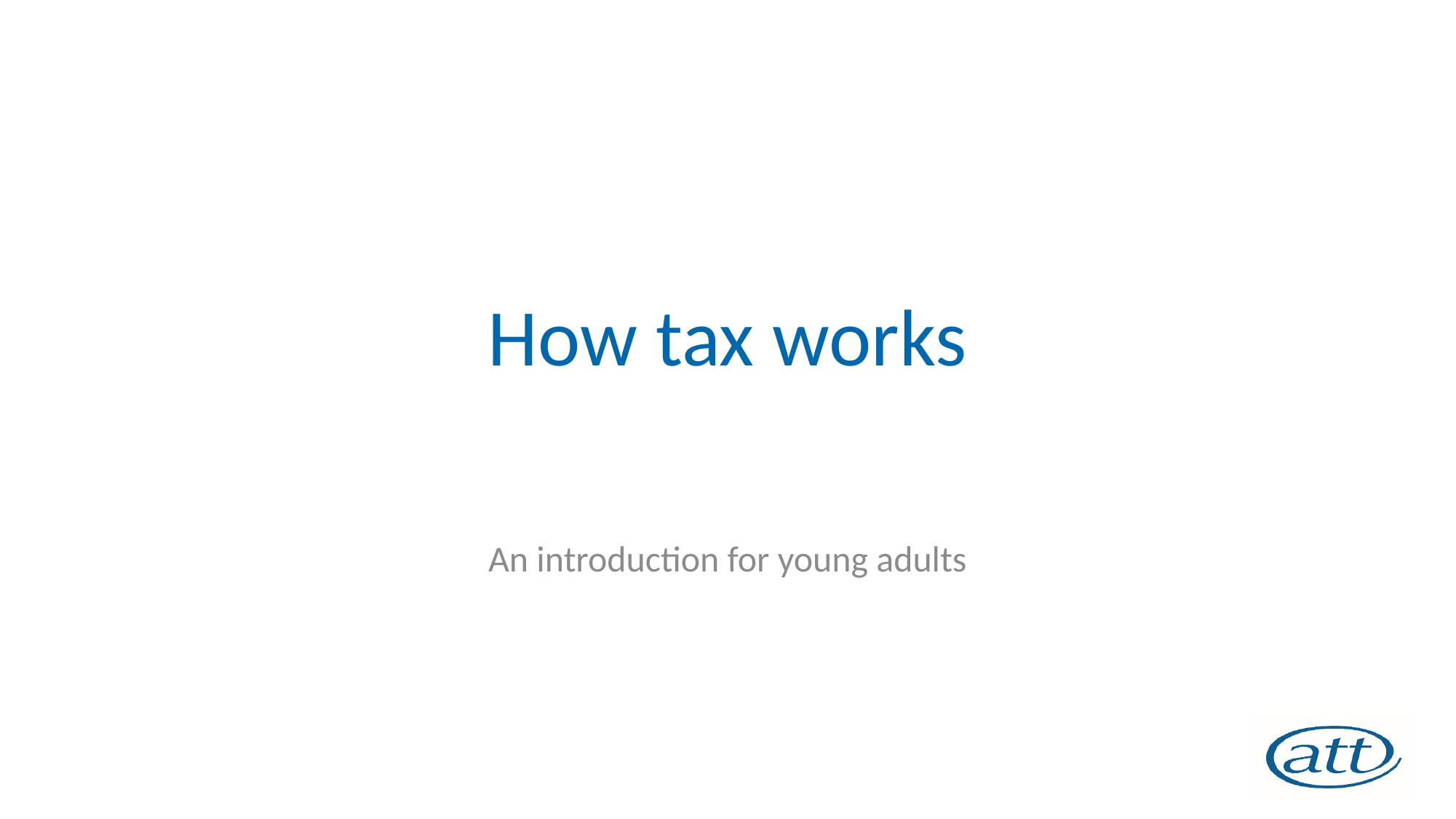

# How tax works
An introduction for young adults